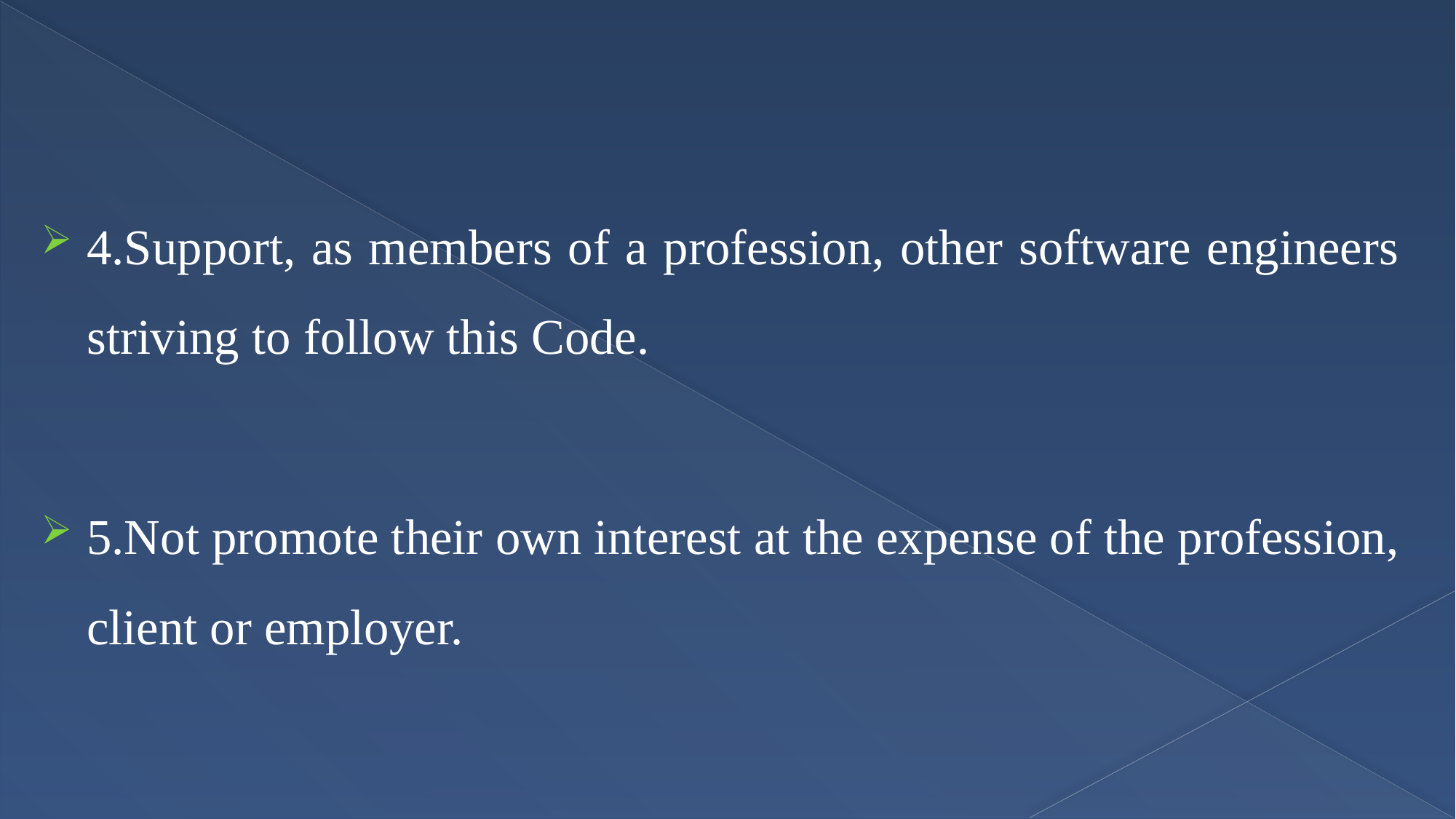

4.Support, as members of a profession, other software engineers striving to follow this Code.

5.Not promote their own interest at the expense of the profession, client or employer.